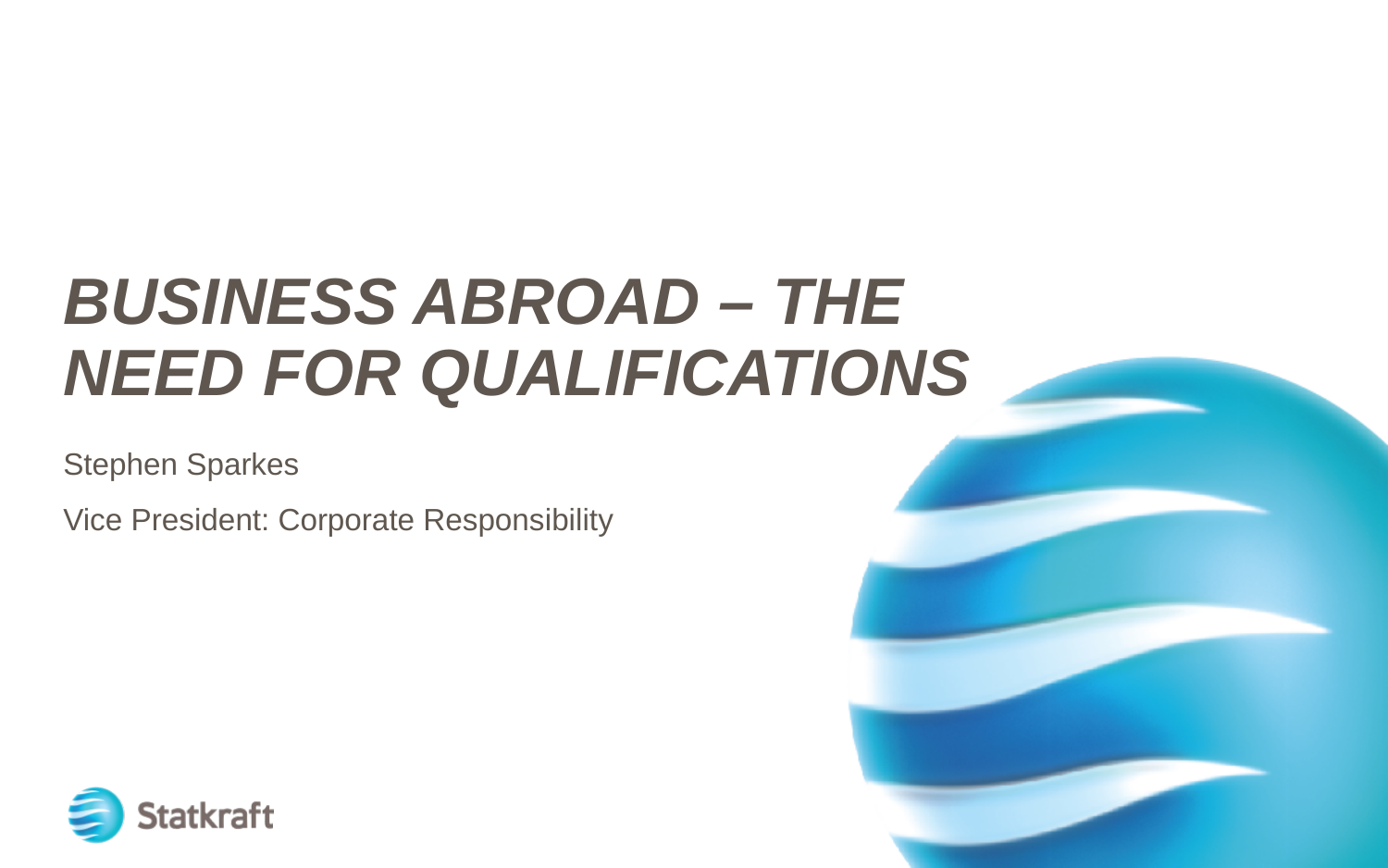

# Business Abroad – The Need for Qualifications
Stephen Sparkes
Vice President: Corporate Responsibility